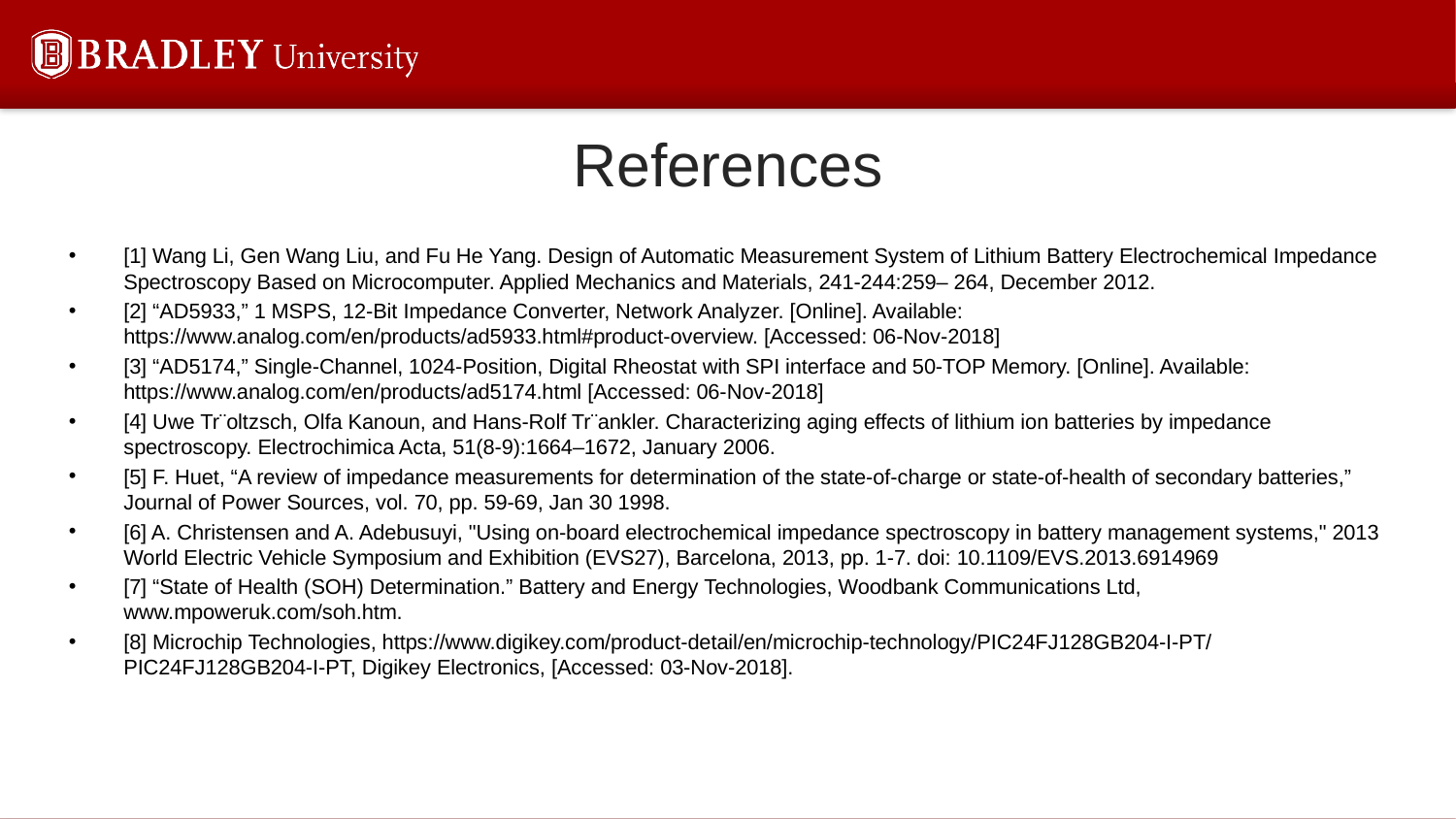

# References
[1] Wang Li, Gen Wang Liu, and Fu He Yang. Design of Automatic Measurement System of Lithium Battery Electrochemical Impedance Spectroscopy Based on Microcomputer. Applied Mechanics and Materials, 241-244:259– 264, December 2012.
[2] “AD5933,” 1 MSPS, 12-Bit Impedance Converter, Network Analyzer. [Online]. Available: https://www.analog.com/en/products/ad5933.html#product-overview. [Accessed: 06-Nov-2018]
[3] “AD5174,” Single-Channel, 1024-Position, Digital Rheostat with SPI interface and 50-TOP Memory. [Online]. Available: https://www.analog.com/en/products/ad5174.html [Accessed: 06-Nov-2018]
[4] Uwe Tr¨oltzsch, Olfa Kanoun, and Hans-Rolf Tr¨ankler. Characterizing aging effects of lithium ion batteries by impedance spectroscopy. Electrochimica Acta, 51(8-9):1664–1672, January 2006.
[5] F. Huet, “A review of impedance measurements for determination of the state-of-charge or state-of-health of secondary batteries,” Journal of Power Sources, vol. 70, pp. 59-69, Jan 30 1998.
[6] A. Christensen and A. Adebusuyi, "Using on-board electrochemical impedance spectroscopy in battery management systems," 2013 World Electric Vehicle Symposium and Exhibition (EVS27), Barcelona, 2013, pp. 1-7. doi: 10.1109/EVS.2013.6914969
[7] “State of Health (SOH) Determination.” Battery and Energy Technologies, Woodbank Communications Ltd, www.mpoweruk.com/soh.htm.
[8] Microchip Technologies, https://www.digikey.com/product-detail/en/microchip-technology/PIC24FJ128GB204-I-PT/PIC24FJ128GB204-I-PT, Digikey Electronics, [Accessed: 03-Nov-2018].